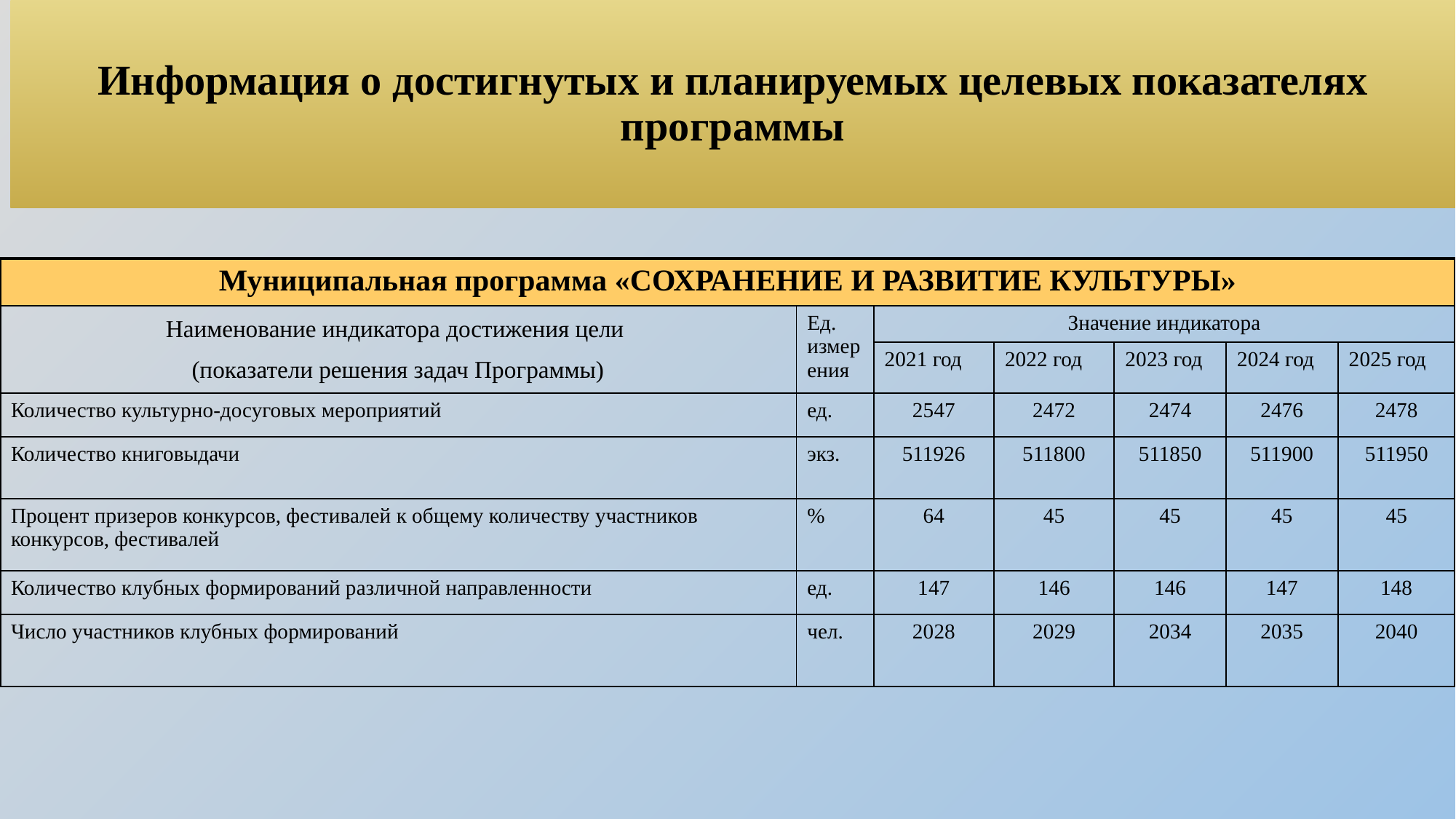

Информация о достигнутых и планируемых целевых показателях программы
| Муниципальная программа «СОХРАНЕНИЕ И РАЗВИТИЕ КУЛЬТУРЫ» |  |  |  |  |  |  |
| --- | --- | --- | --- | --- | --- | --- |
| Наименование индикатора достижения цели (показатели решения задач Программы) | Ед. измерения | Значение индикатора |  |  |  |  |
|  |  | 2021 год | 2022 год | 2023 год | 2024 год | 2025 год |
| Количество культурно-досуговых мероприятий | ед. | 2547 | 2472 | 2474 | 2476 | 2478 |
| Количество книговыдачи | экз. | 511926 | 511800 | 511850 | 511900 | 511950 |
| Процент призеров конкурсов, фестивалей к общему количеству участников конкурсов, фестивалей | % | 64 | 45 | 45 | 45 | 45 |
| Количество клубных формирований различной направленности | ед. | 147 | 146 | 146 | 147 | 148 |
| Число участников клубных формирований | чел. | 2028 | 2029 | 2034 | 2035 | 2040 |